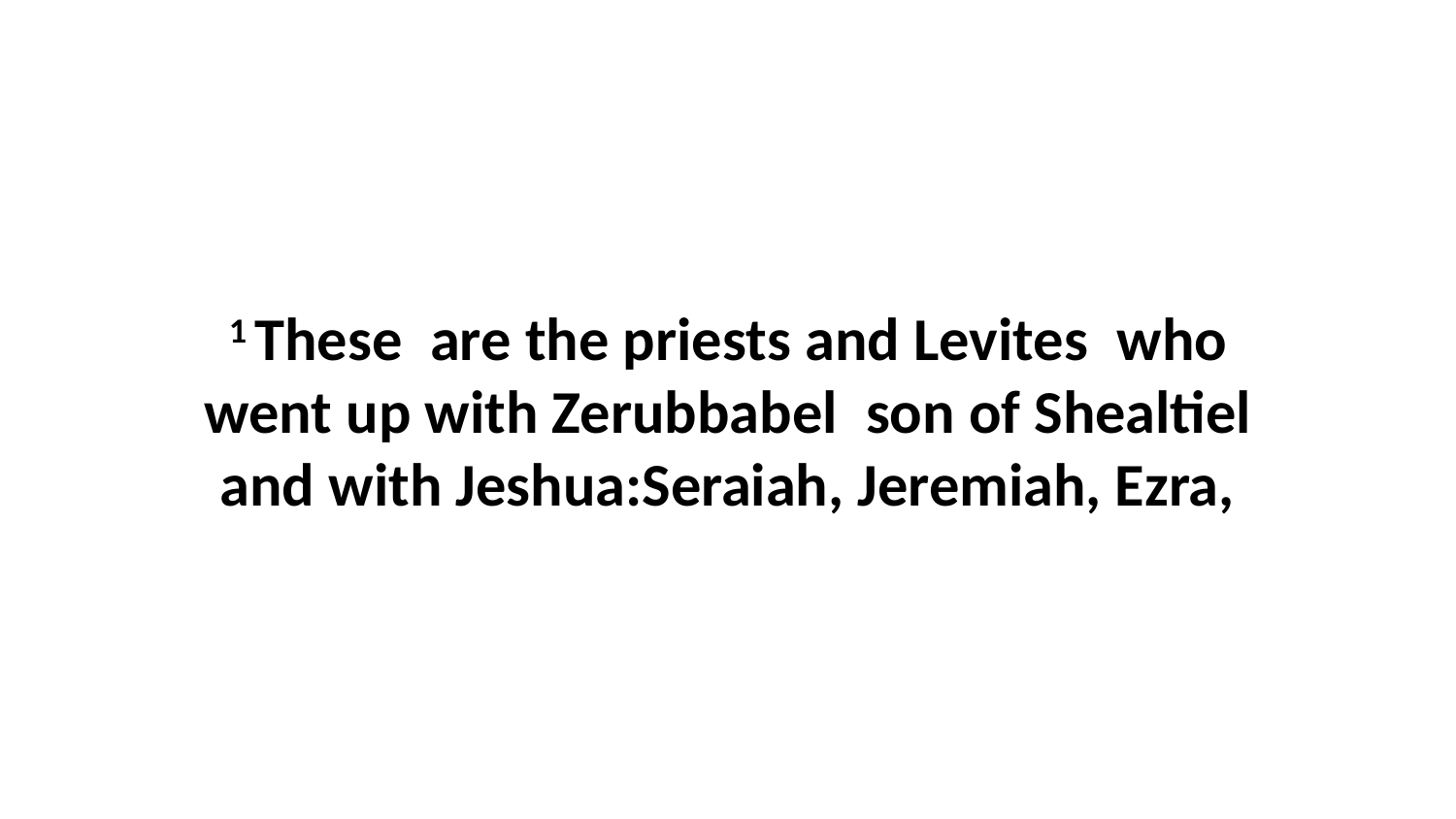

1 These  are the priests and Levites  who went up with Zerubbabel  son of Shealtiel and with Jeshua:Seraiah, Jeremiah, Ezra,